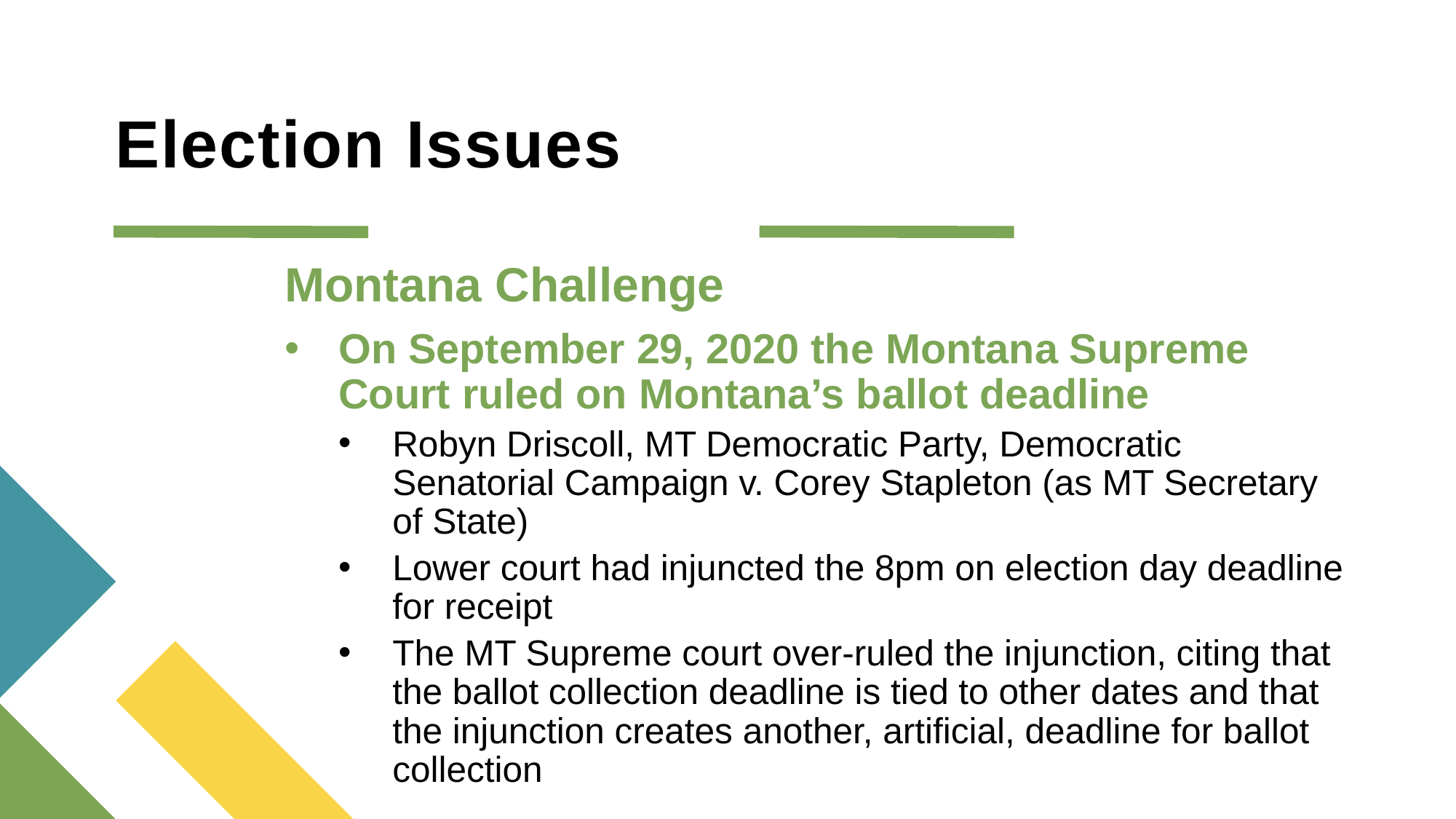

# Election Issues
Montana Challenge
On September 29, 2020 the Montana Supreme Court ruled on Montana’s ballot deadline
Robyn Driscoll, MT Democratic Party, Democratic Senatorial Campaign v. Corey Stapleton (as MT Secretary of State)
Lower court had injuncted the 8pm on election day deadline for receipt
The MT Supreme court over-ruled the injunction, citing that the ballot collection deadline is tied to other dates and that the injunction creates another, artificial, deadline for ballot collection